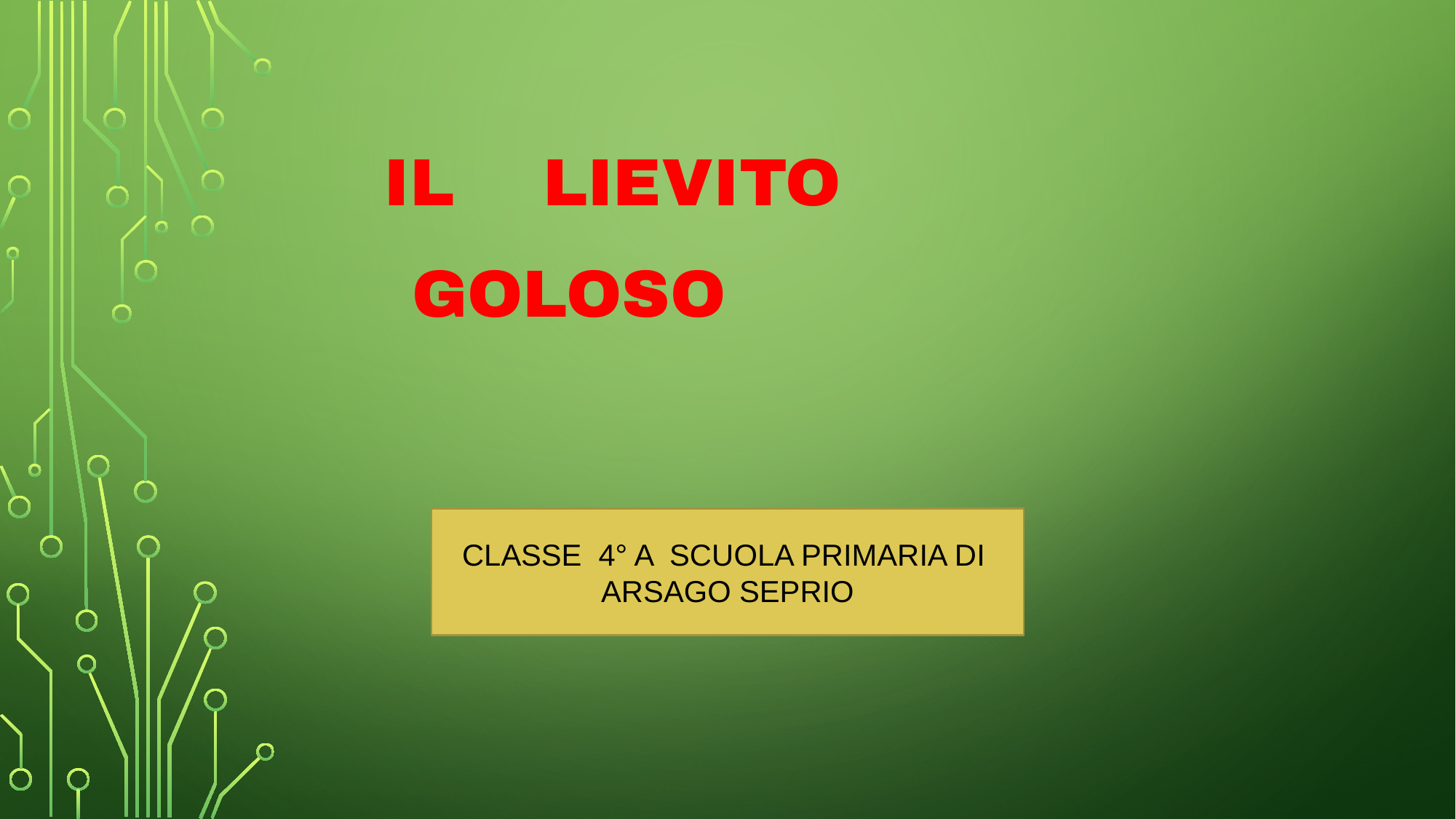

#
       il    lievito
       goloso

CLASSE  4° A  SCUOLA PRIMARIA DI
ARSAGO SEPRIO